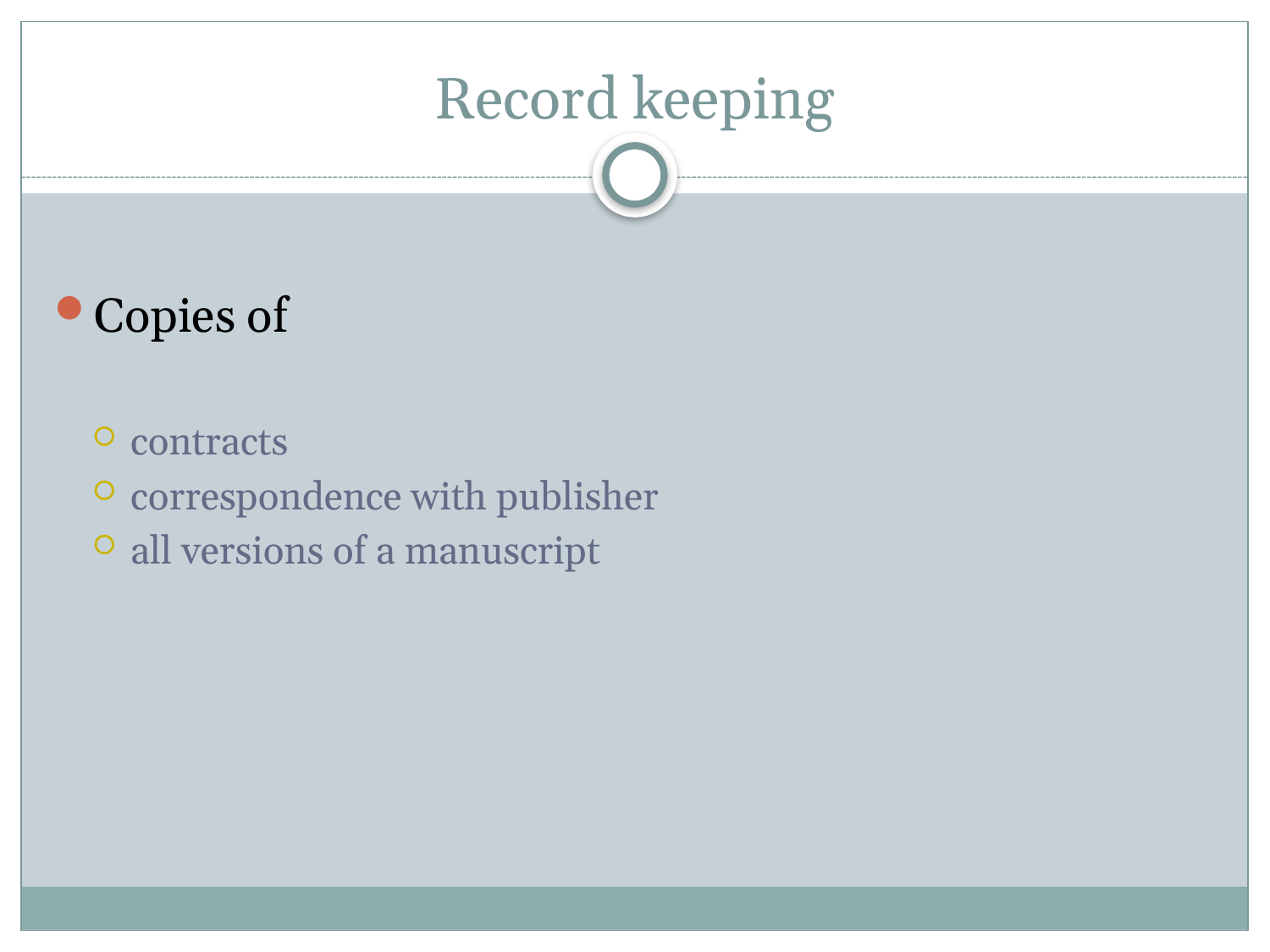

# Record keeping

Copies of

contracts
correspondence with publisher
all versions of a manuscript